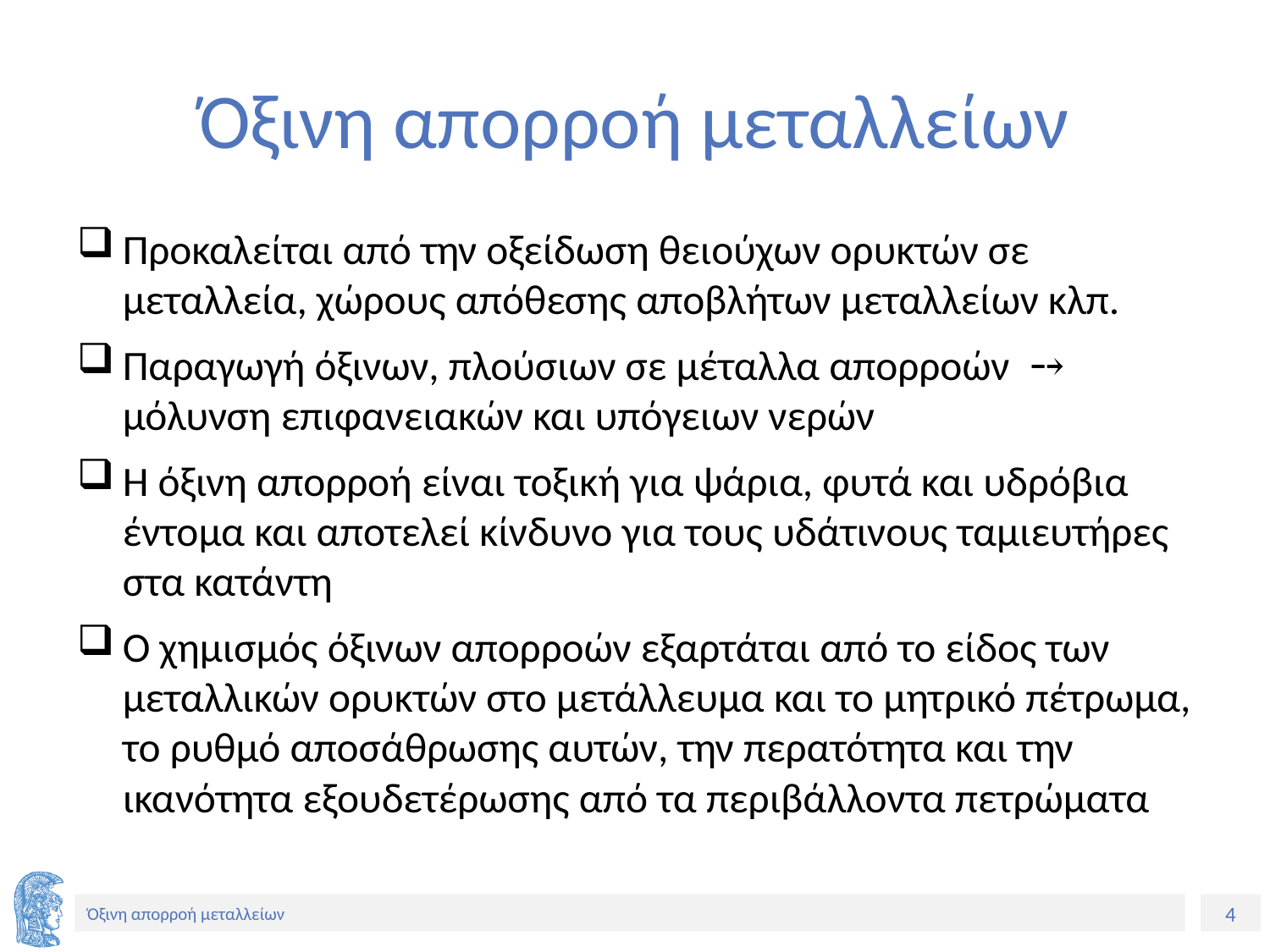

# Όξινη απορροή μεταλλείων
Προκαλείται από την οξείδωση θειούχων ορυκτών σε μεταλλεία, χώρους απόθεσης αποβλήτων μεταλλείων κλπ.
Παραγωγή όξινων, πλούσιων σε μέταλλα απορροών  ⤍ μόλυνση επιφανειακών και υπόγειων νερών
Η όξινη απορροή είναι τοξική για ψάρια, φυτά και υδρόβια έντομα και αποτελεί κίνδυνο για τους υδάτινους ταμιευτήρες στα κατάντη
Ο χημισμός όξινων απορροών εξαρτάται από το είδος των μεταλλικών ορυκτών στο μετάλλευμα και το μητρικό πέτρωμα, το ρυθμό αποσάθρωσης αυτών, την περατότητα και την ικανότητα εξουδετέρωσης από τα περιβάλλοντα πετρώματα